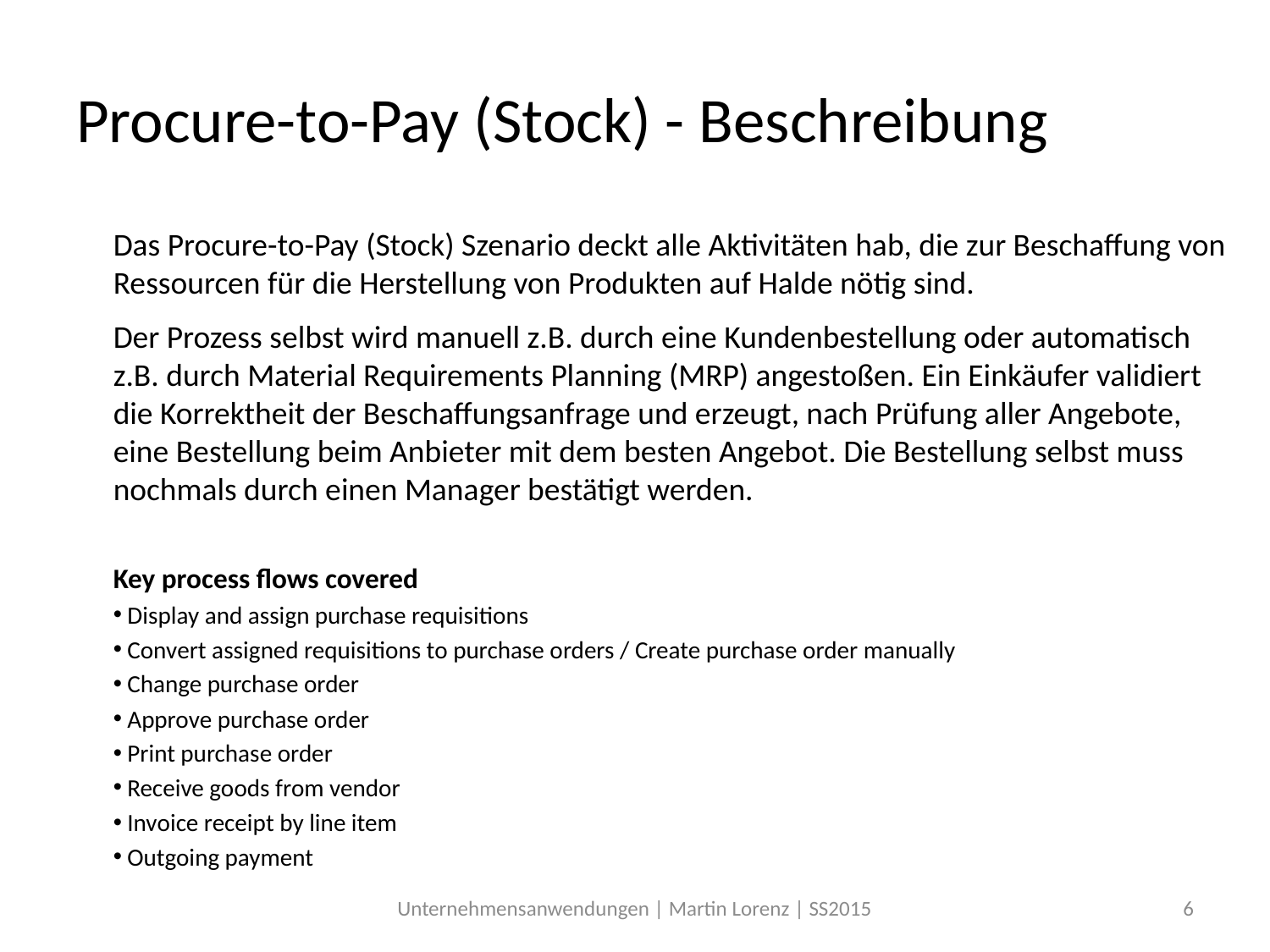

# Procure-to-Pay (Stock) - Beschreibung
Das Procure-to-Pay (Stock) Szenario deckt alle Aktivitäten hab, die zur Beschaffung von Ressourcen für die Herstellung von Produkten auf Halde nötig sind.
Der Prozess selbst wird manuell z.B. durch eine Kundenbestellung oder automatisch z.B. durch Material Requirements Planning (MRP) angestoßen. Ein Einkäufer validiert die Korrektheit der Beschaffungsanfrage und erzeugt, nach Prüfung aller Angebote, eine Bestellung beim Anbieter mit dem besten Angebot. Die Bestellung selbst muss nochmals durch einen Manager bestätigt werden.
Key process flows covered
 Display and assign purchase requisitions
 Convert assigned requisitions to purchase orders / Create purchase order manually
 Change purchase order
 Approve purchase order
 Print purchase order
 Receive goods from vendor
 Invoice receipt by line item
 Outgoing payment

Unternehmensanwendungen | Martin Lorenz | SS2015
6